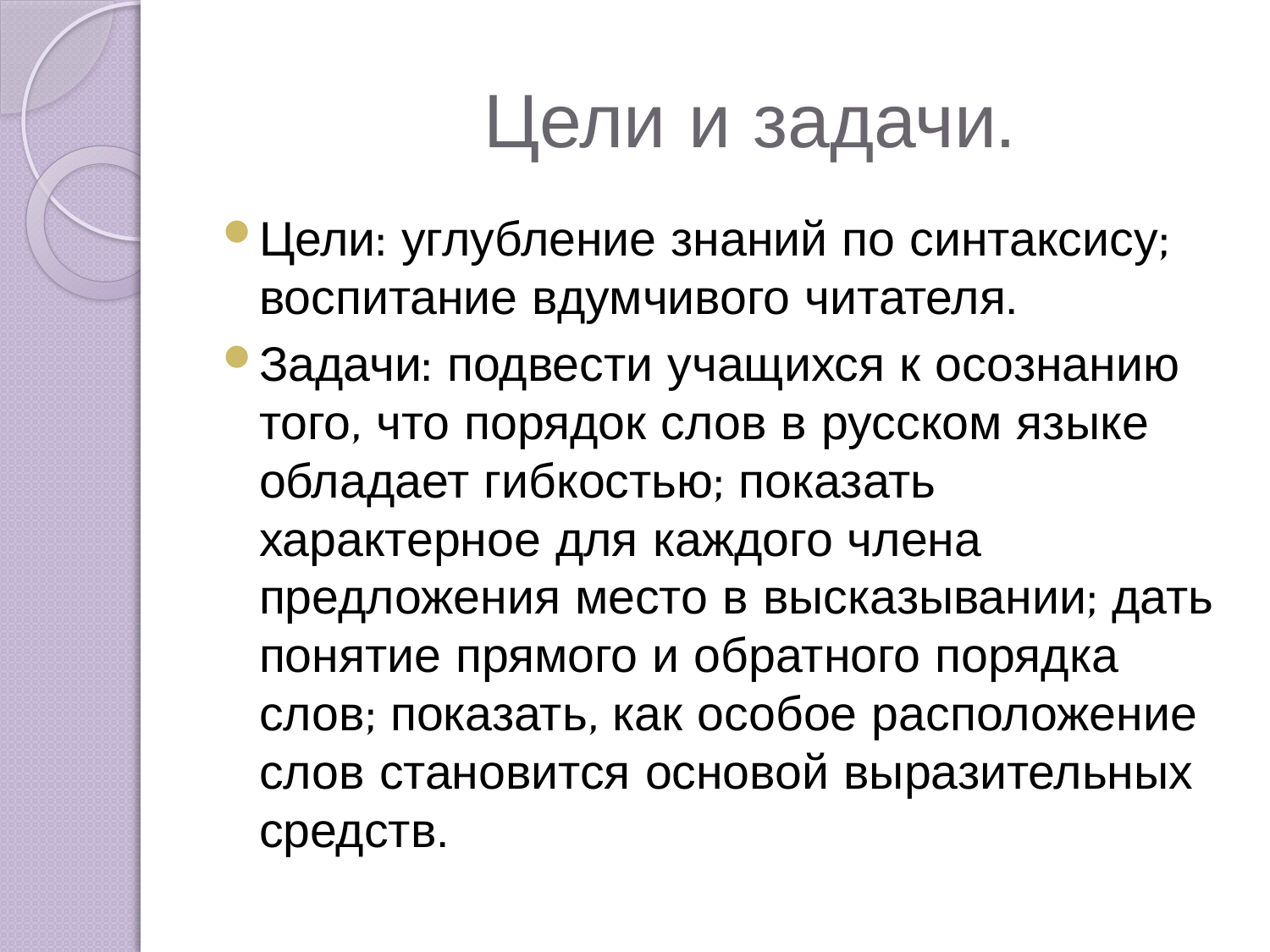

# Цели и задачи.
Цели: углубление знаний по синтаксису; воспитание вдумчивого читателя.
Задачи: подвести учащихся к осознанию того, что порядок слов в русском языке обладает гибкостью; показать характерное для каждого члена предложения место в высказывании; дать понятие прямого и обратного порядка слов; показать, как особое расположение слов становится основой выразительных средств.